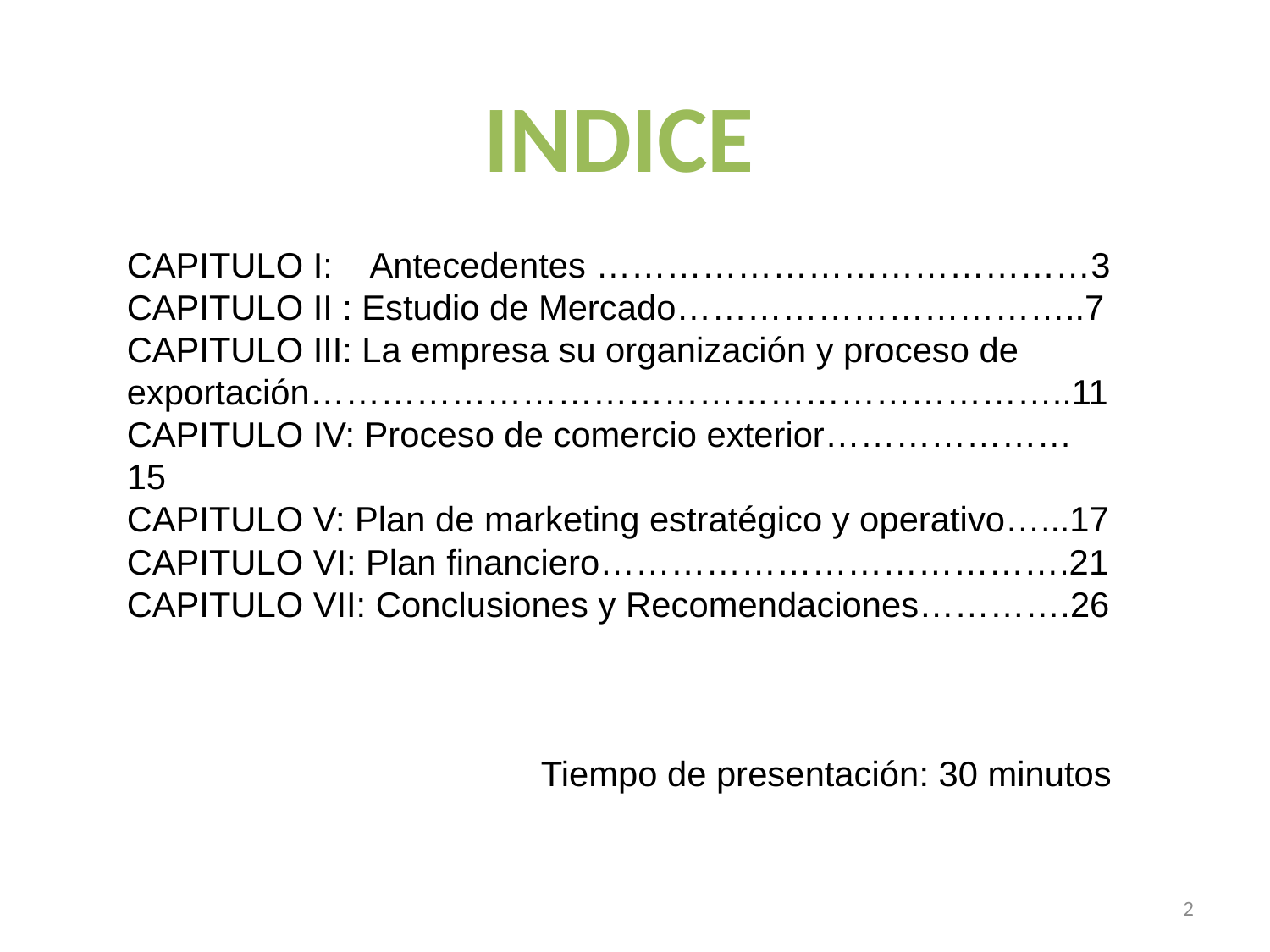

INDICE
CAPITULO I:    Antecedentes ……………………………………3
CAPITULO II : Estudio de Mercado……………………………..7
CAPITULO III: La empresa su organización y proceso de exportación………………………………………………………..11
CAPITULO IV: Proceso de comercio exterior…………………15
CAPITULO V: Plan de marketing estratégico y operativo…...17
CAPITULO VI: Plan financiero………………………………….21
CAPITULO VII: Conclusiones y Recomendaciones………….26

Tiempo de presentación: 30 minutos

2